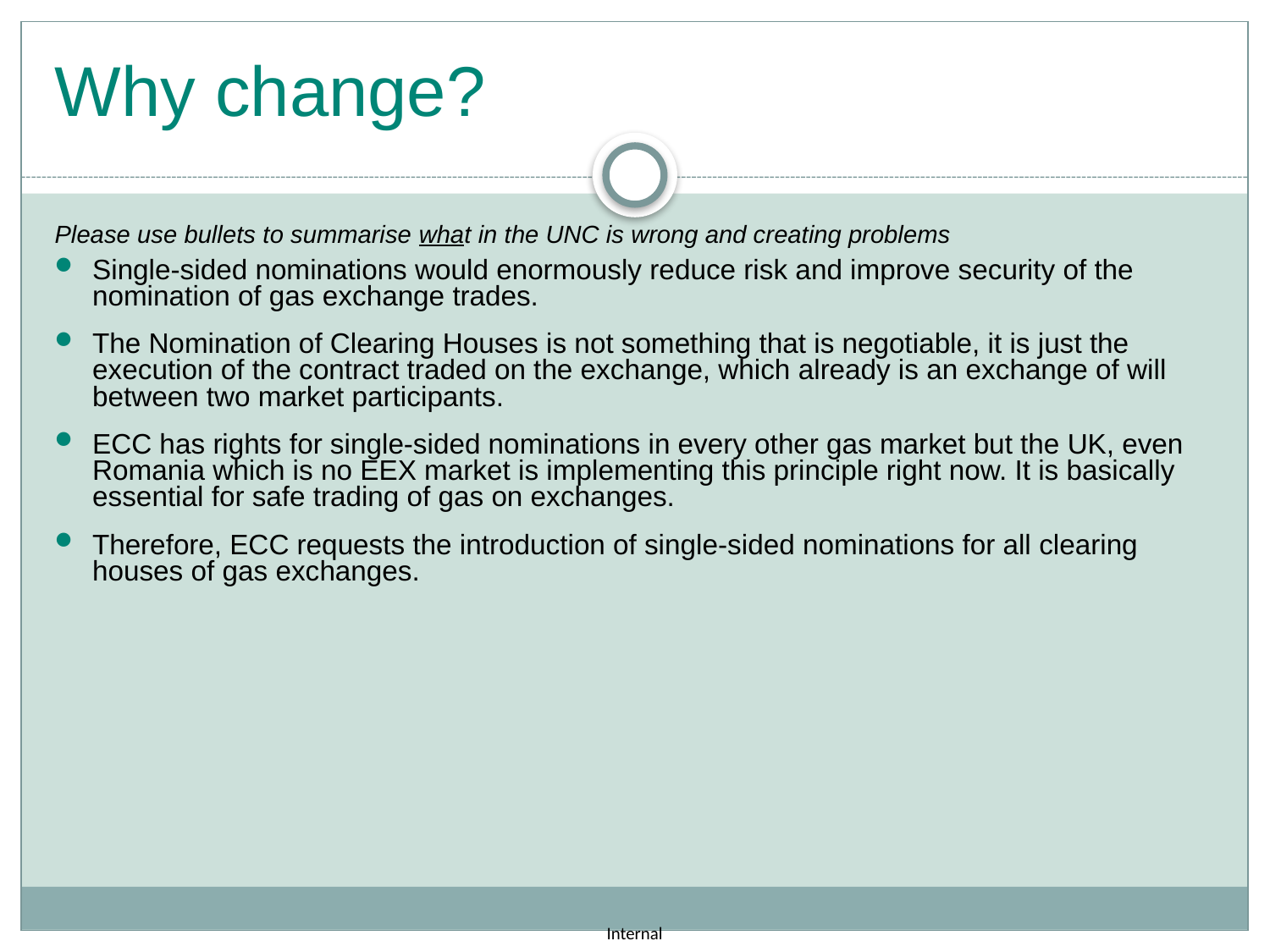

# Why change?
Please use bullets to summarise what in the UNC is wrong and creating problems
Single-sided nominations would enormously reduce risk and improve security of the nomination of gas exchange trades.
The Nomination of Clearing Houses is not something that is negotiable, it is just the execution of the contract traded on the exchange, which already is an exchange of will between two market participants.
ECC has rights for single-sided nominations in every other gas market but the UK, even Romania which is no EEX market is implementing this principle right now. It is basically essential for safe trading of gas on exchanges.
Therefore, ECC requests the introduction of single-sided nominations for all clearing houses of gas exchanges.